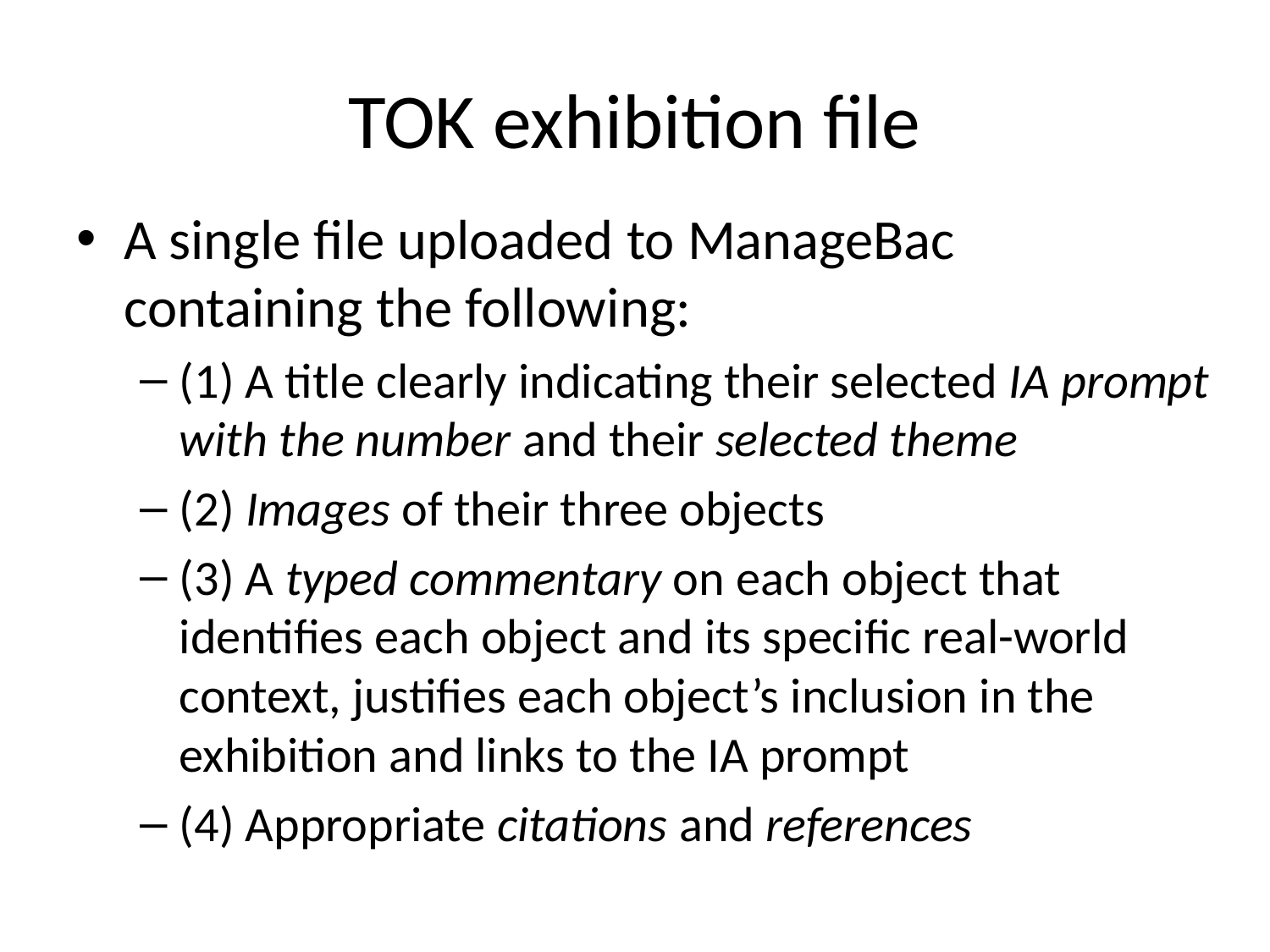

# TOK exhibition file
A single file uploaded to ManageBac
containing the following:
(1) A title clearly indicating their selected IA prompt with the number and their selected theme
(2) Images of their three objects
(3) A typed commentary on each object that identifies each object and its specific real-world context, justifies each object’s inclusion in the exhibition and links to the IA prompt
(4) Appropriate citations and references